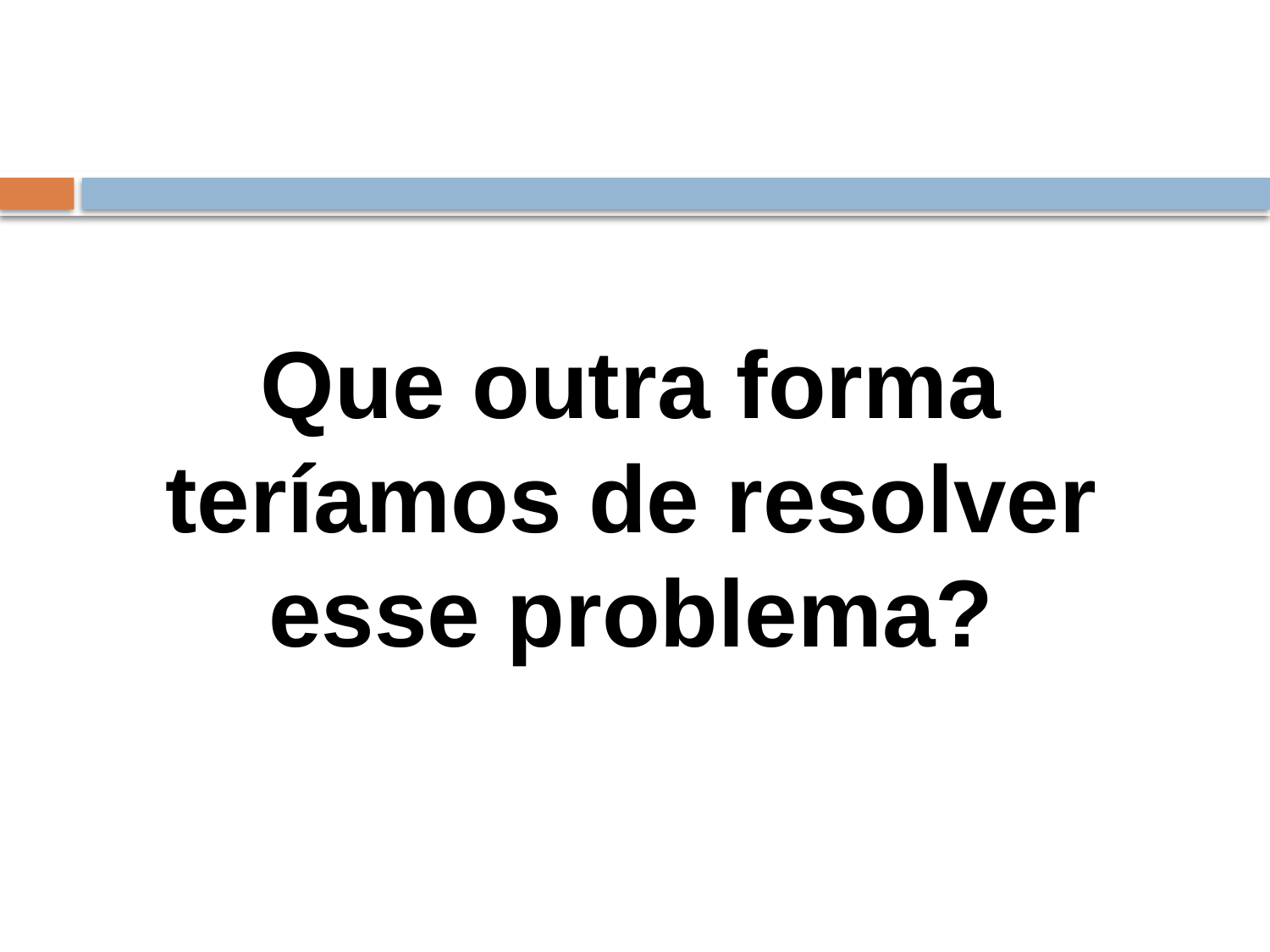

# Que outra forma teríamos de resolver esse problema?